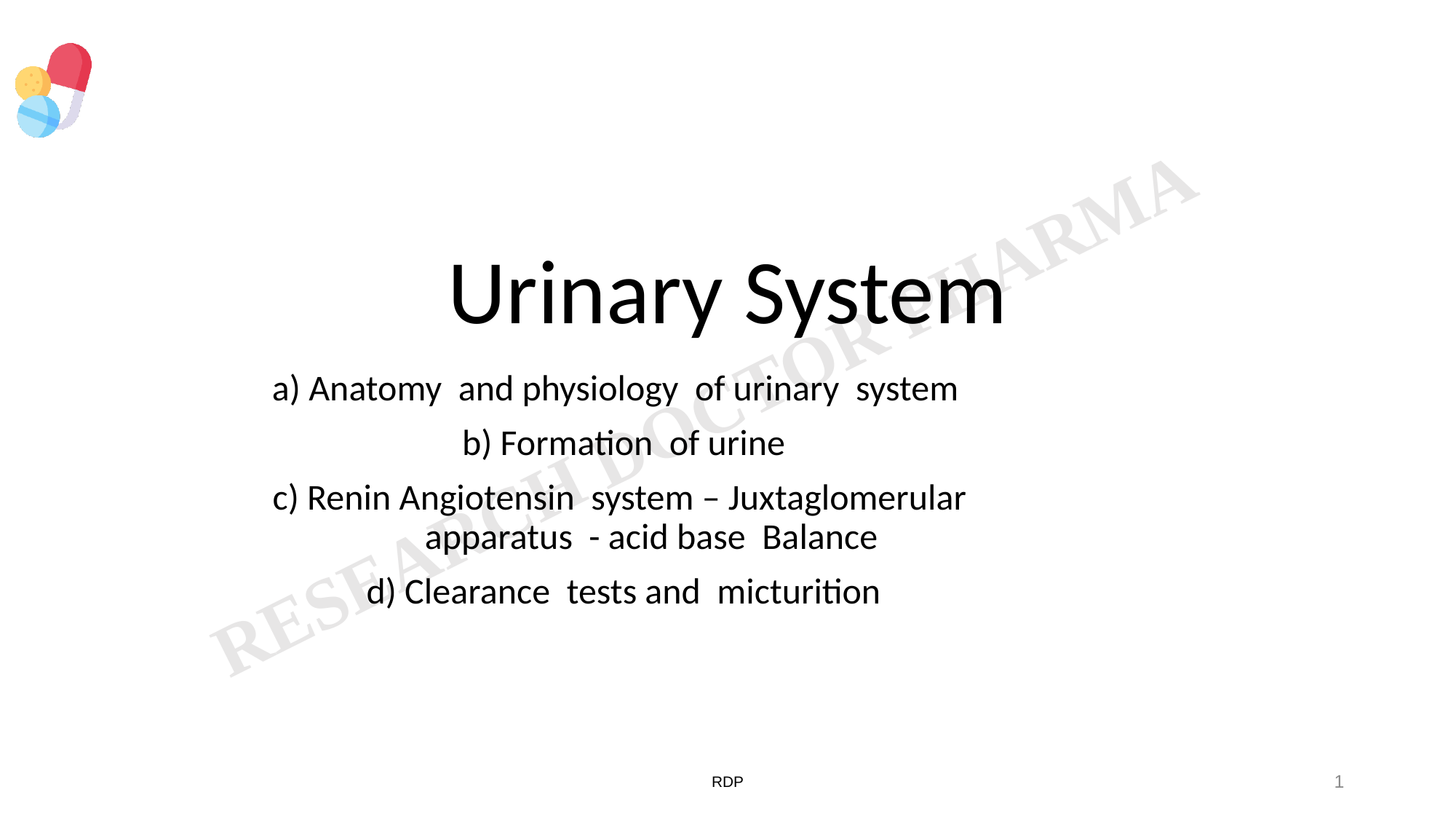

# Urinary System
a) Anatomy  and physiology  of urinary  system
b) Formation  of urine
c) Renin Angiotensin  system – Juxtaglomerular  apparatus  - acid base  Balance
d) Clearance  tests and  micturition
RDP
1